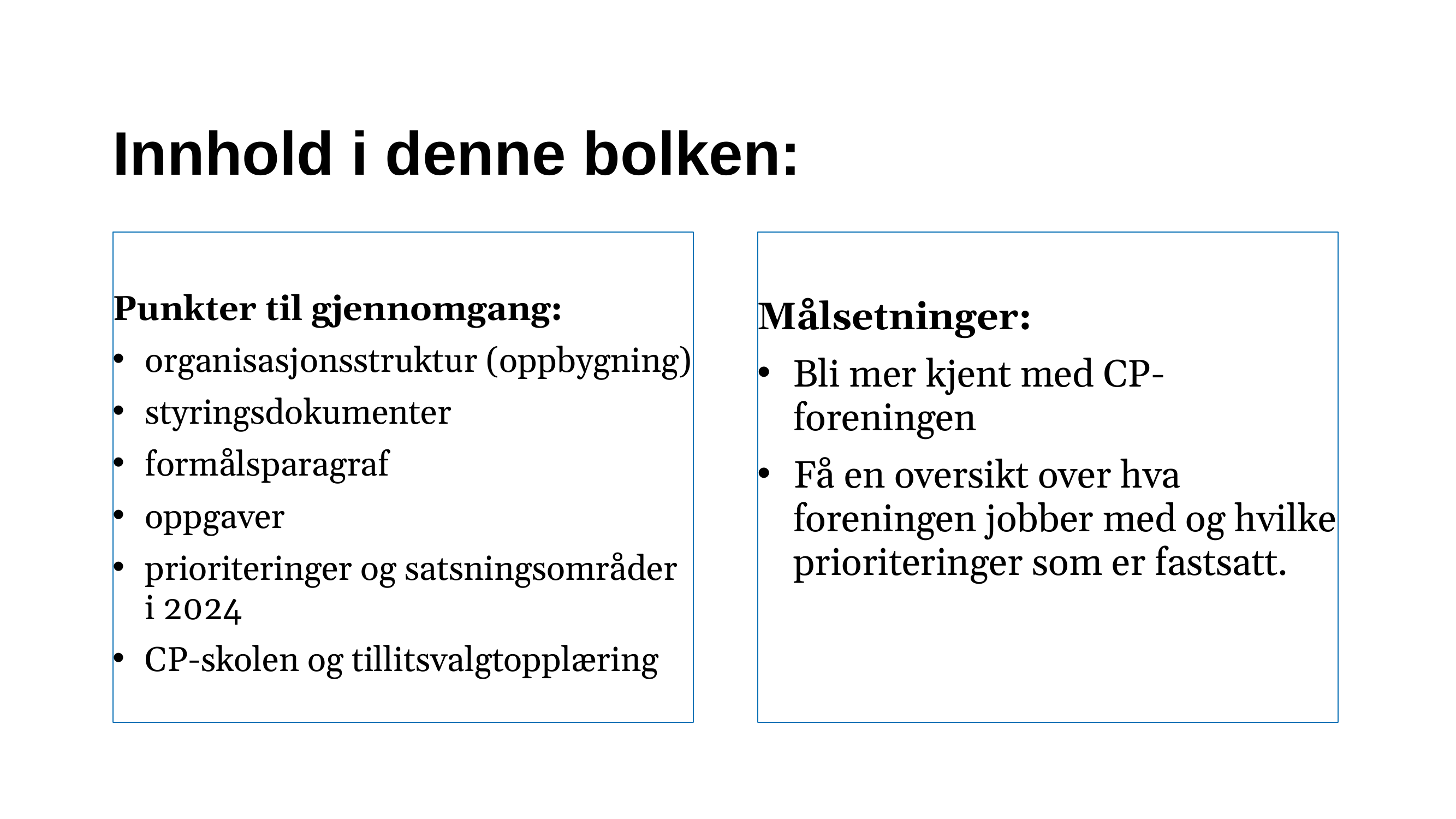

# Innhold i denne bolken:

Punkter til gjennomgang:
organisasjonsstruktur (oppbygning)
styringsdokumenter
formålsparagraf
oppgaver
prioriteringer og satsningsområder i 2024
CP-skolen og tillitsvalgtopplæring

Målsetninger:
Bli mer kjent med CP-foreningen
Få en oversikt over hva foreningen jobber med og hvilke prioriteringer som er fastsatt.